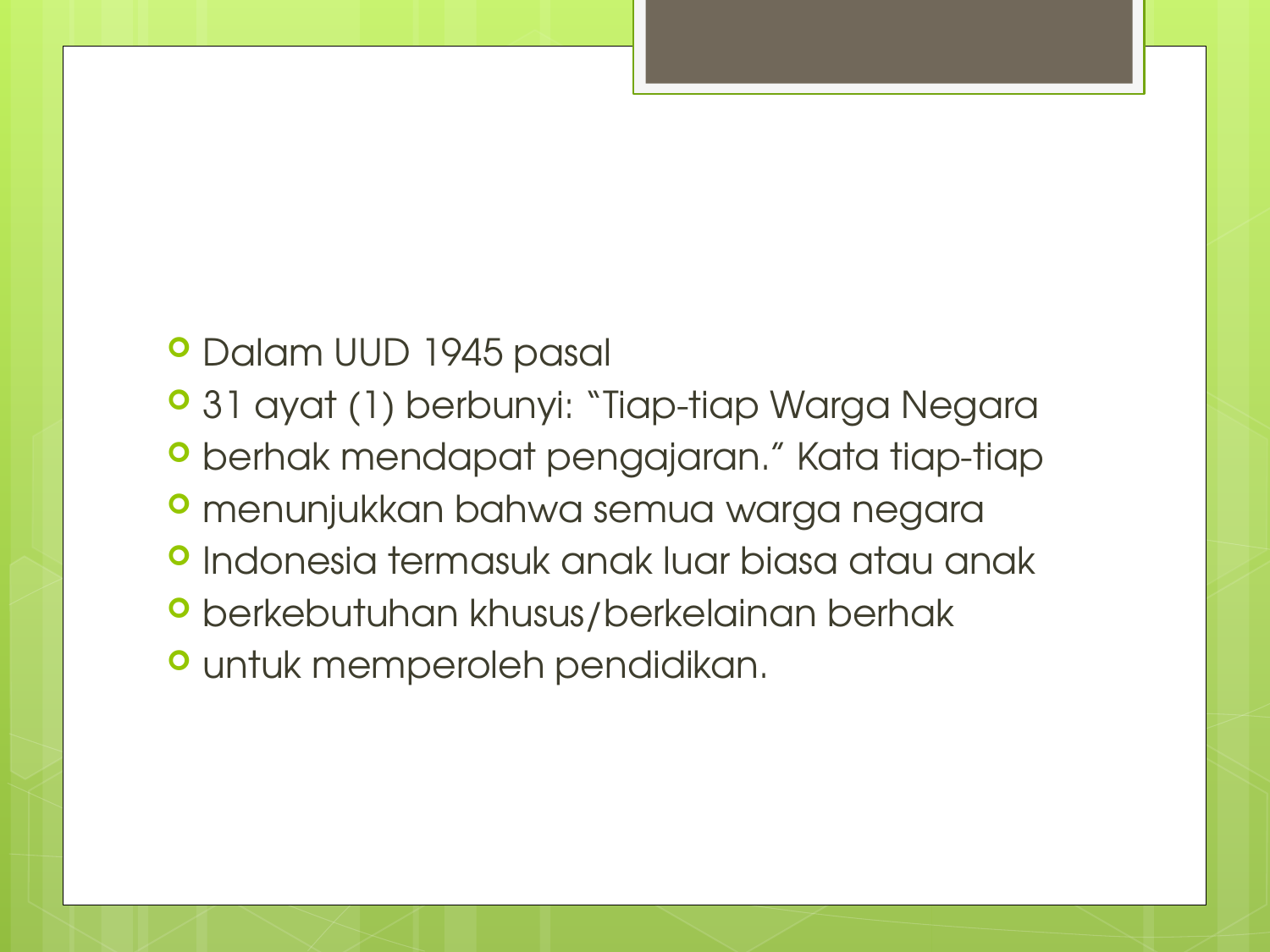

#
Dalam UUD 1945 pasal
31 ayat (1) berbunyi: “Tiap-tiap Warga Negara
berhak mendapat pengajaran.” Kata tiap-tiap
menunjukkan bahwa semua warga negara
Indonesia termasuk anak luar biasa atau anak
berkebutuhan khusus/berkelainan berhak
untuk memperoleh pendidikan.